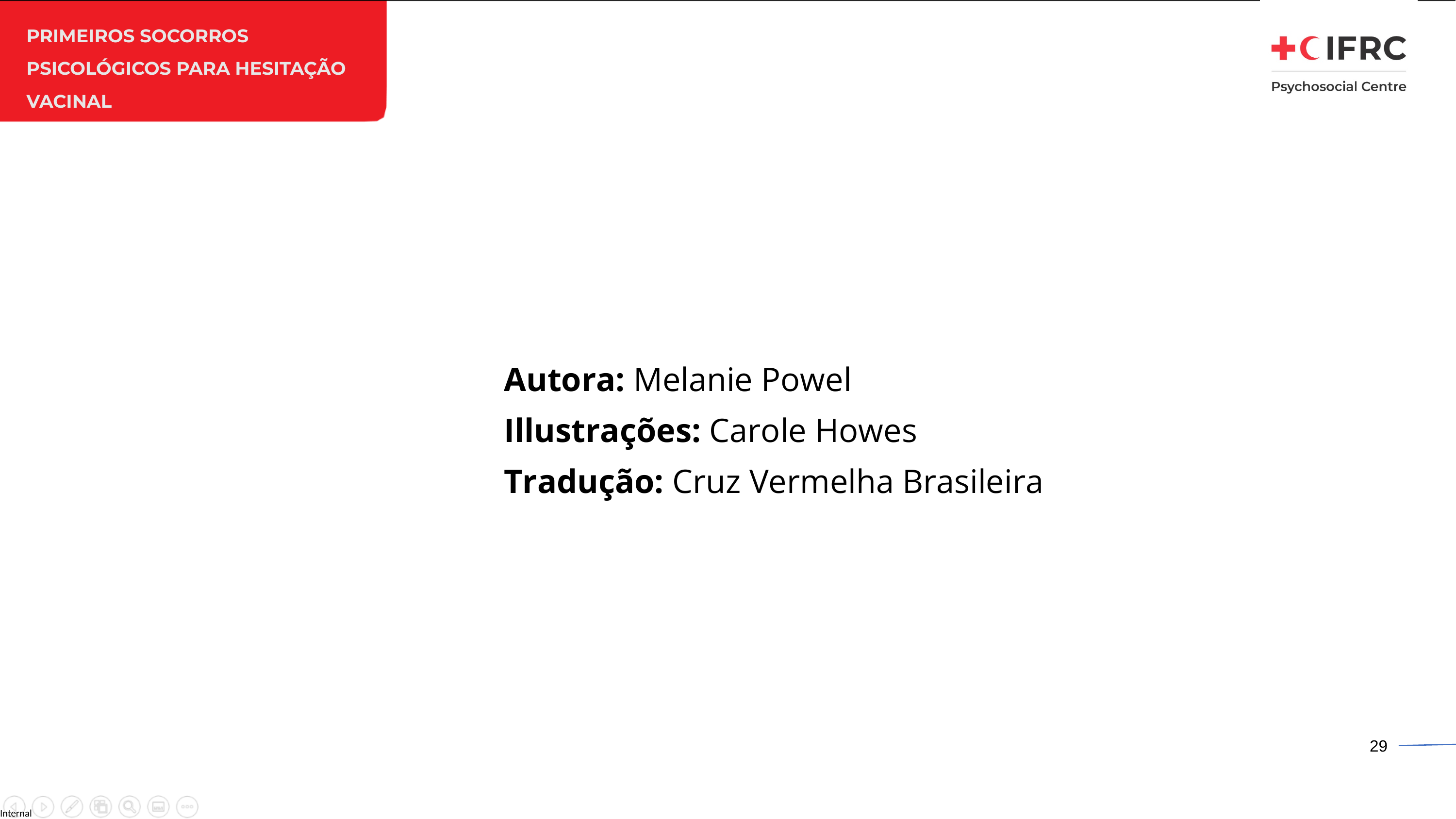

PRIMEIROS SOCORROS PSICOLÓGICOS PARA HESITAÇÃO VACINAL
Autora: Melanie Powel
Illustrações: Carole Howes
Tradução: Cruz Vermelha Brasileira